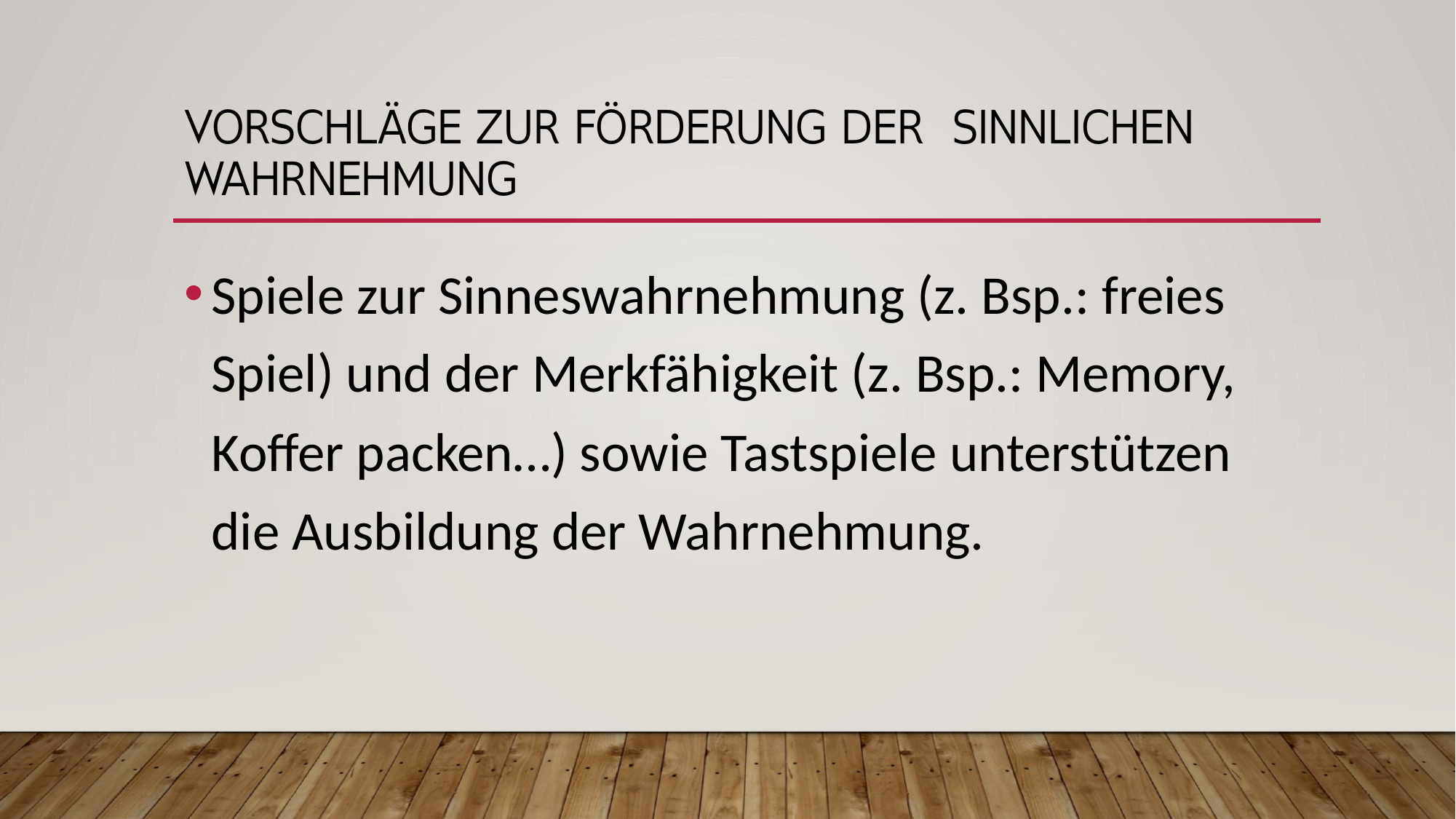

# Vorschläge zur Förderung der  sinnlichen Wahrnehmung
Spiele zur Sinneswahrnehmung (z. Bsp.: freies Spiel) und der Merkfähigkeit (z. Bsp.: Memory, Koffer packen…) sowie Tastspiele unterstützen die Ausbildung der Wahrnehmung.